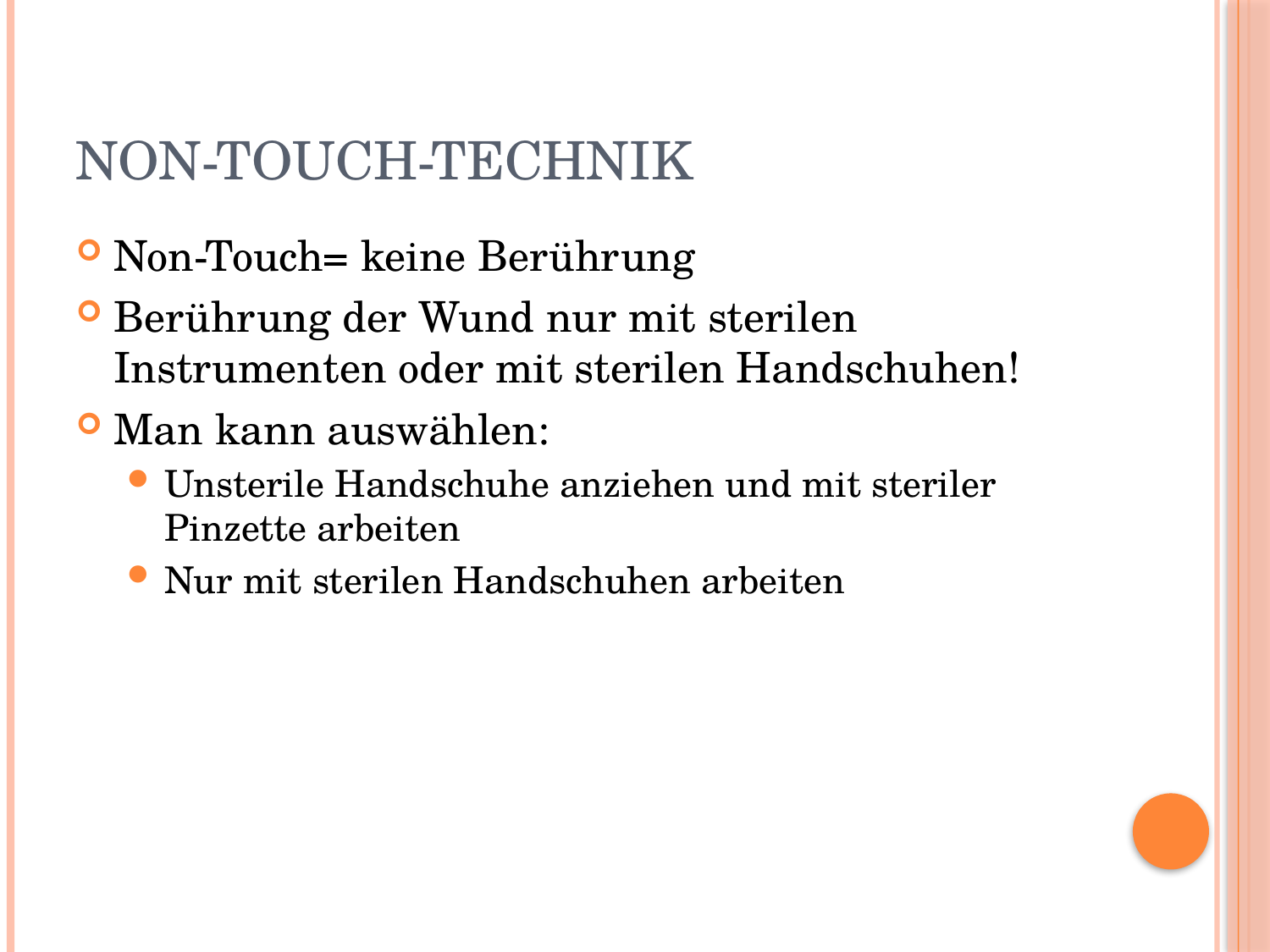

# Non-Touch-Technik
Non-Touch= keine Berührung
Berührung der Wund nur mit sterilen Instrumenten oder mit sterilen Handschuhen!
Man kann auswählen:
Unsterile Handschuhe anziehen und mit steriler Pinzette arbeiten
Nur mit sterilen Handschuhen arbeiten